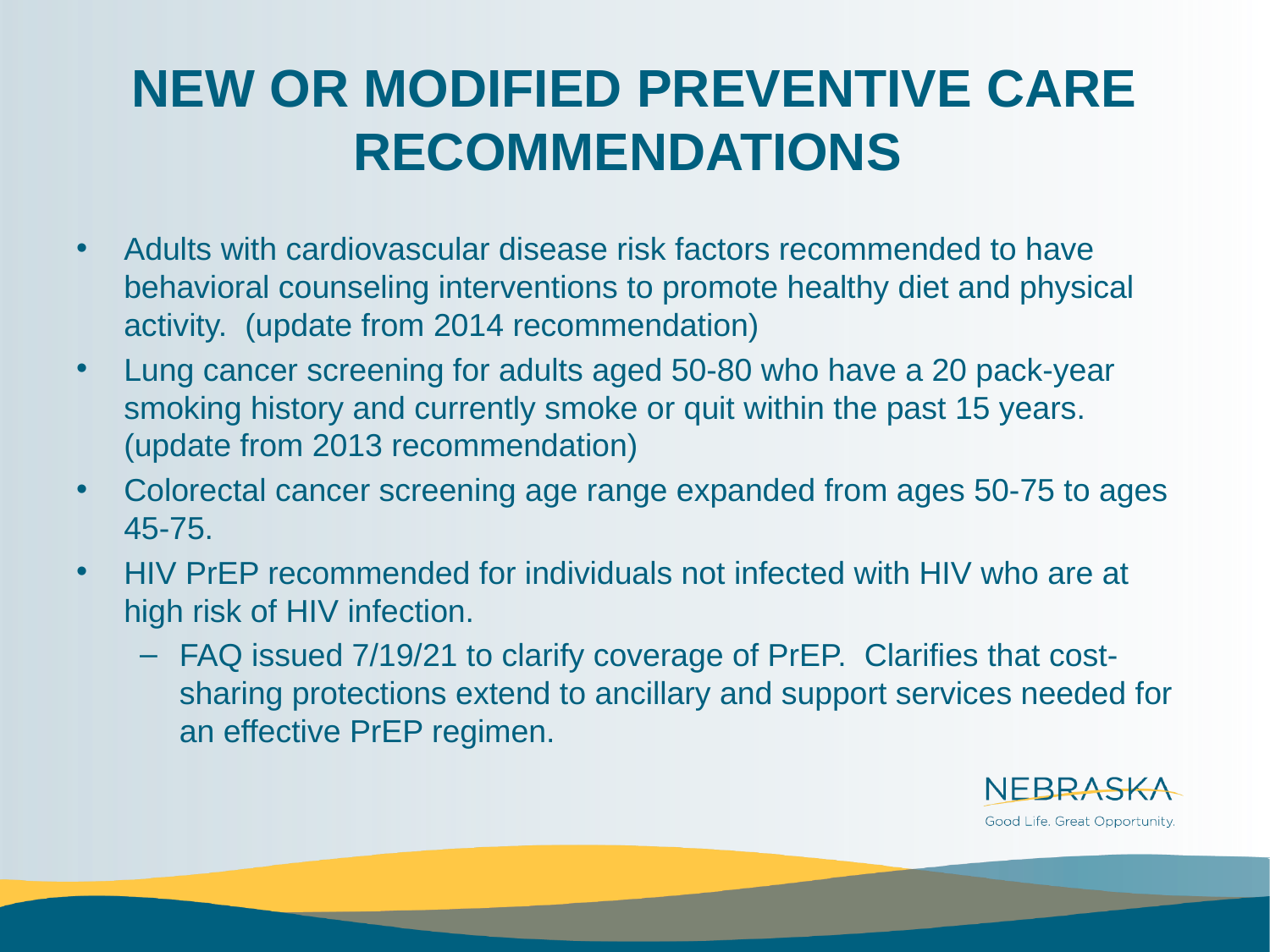

# NEW OR MODIFIED PREVENTIVE CARE RECOMMENDATIONS
Adults with cardiovascular disease risk factors recommended to have behavioral counseling interventions to promote healthy diet and physical activity.  (update from 2014 recommendation)
Lung cancer screening for adults aged 50-80 who have a 20 pack-year smoking history and currently smoke or quit within the past 15 years. (update from 2013 recommendation)
Colorectal cancer screening age range expanded from ages 50-75 to ages 45-75.
HIV PrEP recommended for individuals not infected with HIV who are at high risk of HIV infection.
FAQ issued 7/19/21 to clarify coverage of PrEP.  Clarifies that cost-sharing protections extend to ancillary and support services needed for an effective PrEP regimen.